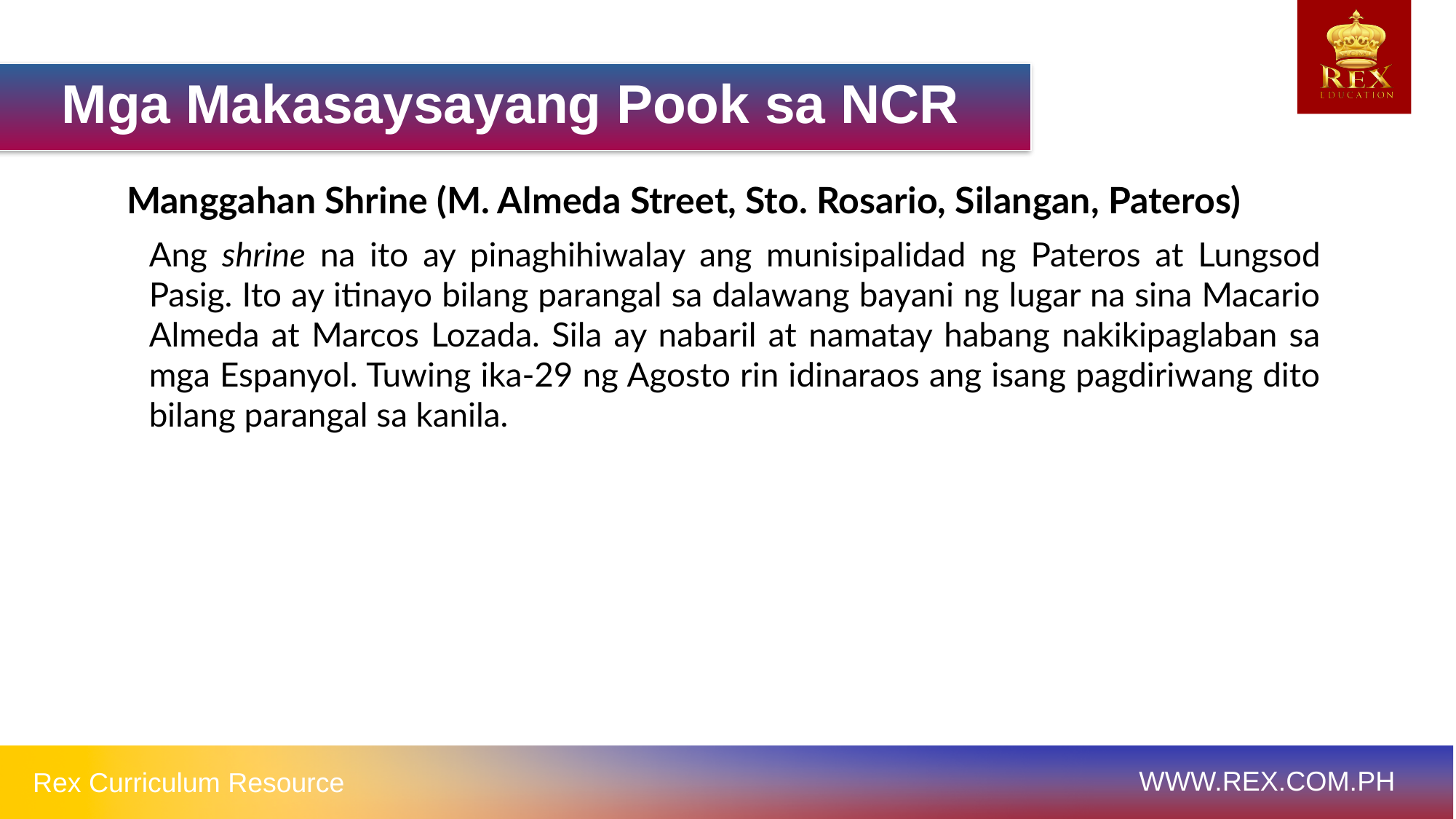

Mga Makasaysayang Pook sa NCR

Manggahan Shrine (M. Almeda Street, Sto. Rosario, Silangan, Pateros)
Ang shrine na ito ay pinaghihiwalay ang munisipalidad ng Pateros at Lungsod Pasig. Ito ay itinayo bilang parangal sa dalawang bayani ng lugar na sina Macario Almeda at Marcos Lozada. Sila ay nabaril at namatay habang nakikipaglaban sa mga Espanyol. Tuwing ika-29 ng Agosto rin idinaraos ang isang pagdiriwang dito bilang parangal sa kanila.